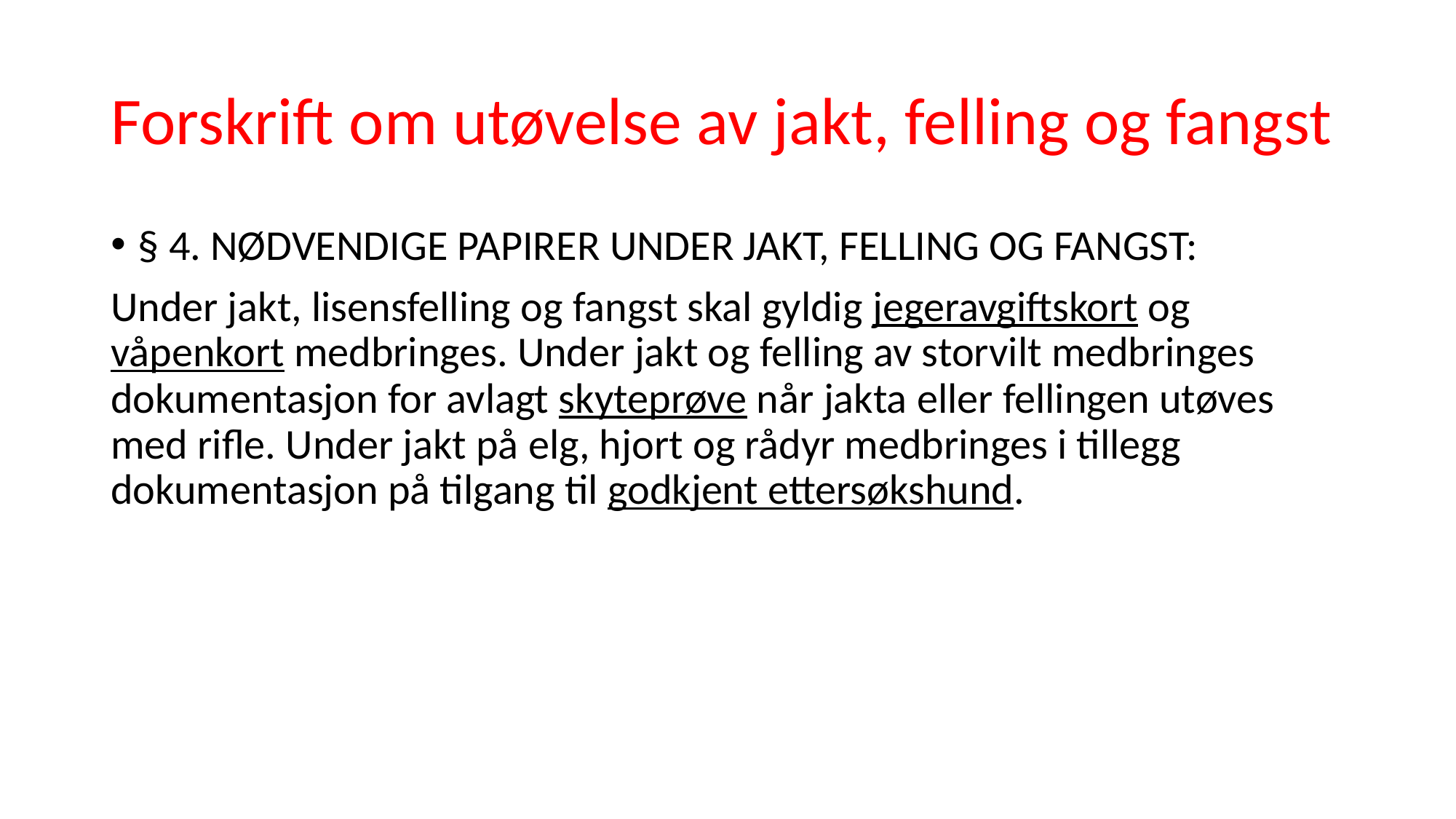

# Forskrift om utøvelse av jakt, felling og fangst
§ 4. NØDVENDIGE PAPIRER UNDER JAKT, FELLING OG FANGST:
Under jakt, lisensfelling og fangst skal gyldig jegeravgiftskort og våpenkort medbringes. Under jakt og felling av storvilt medbringes dokumentasjon for avlagt skyteprøve når jakta eller fellingen utøves med rifle. Under jakt på elg, hjort og rådyr medbringes i tillegg dokumentasjon på tilgang til godkjent ettersøkshund.